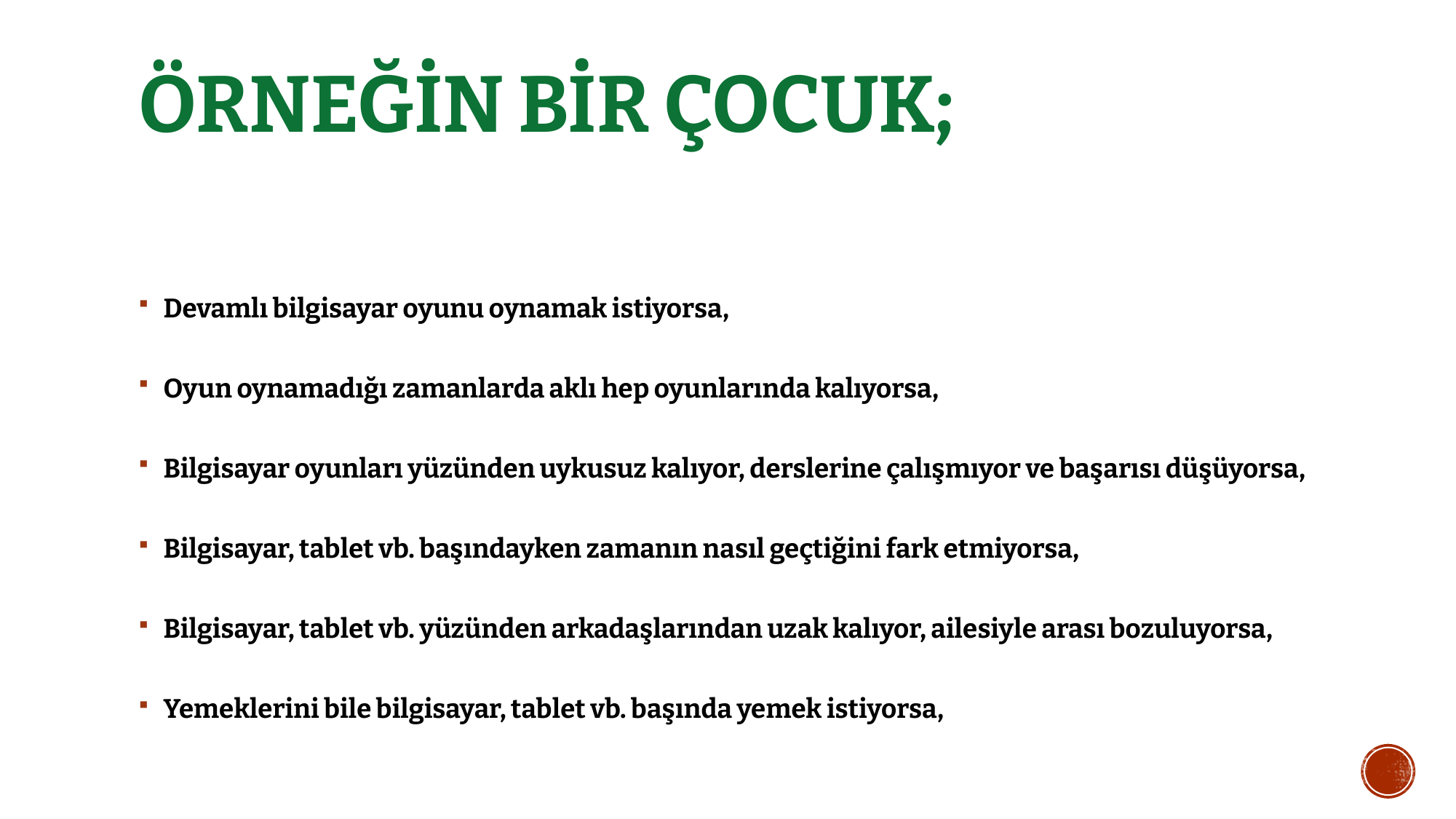

# Örneğin bir çocuk;
Devamlı bilgisayar oyunu oynamak istiyorsa,
Oyun oynamadığı zamanlarda aklı hep oyunlarında kalıyorsa,
Bilgisayar oyunları yüzünden uykusuz kalıyor, derslerine çalışmıyor ve başarısı düşüyorsa,
Bilgisayar, tablet vb. başındayken zamanın nasıl geçtiğini fark etmiyorsa,
Bilgisayar, tablet vb. yüzünden arkadaşlarından uzak kalıyor, ailesiyle arası bozuluyorsa,
Yemeklerini bile bilgisayar, tablet vb. başında yemek istiyorsa,